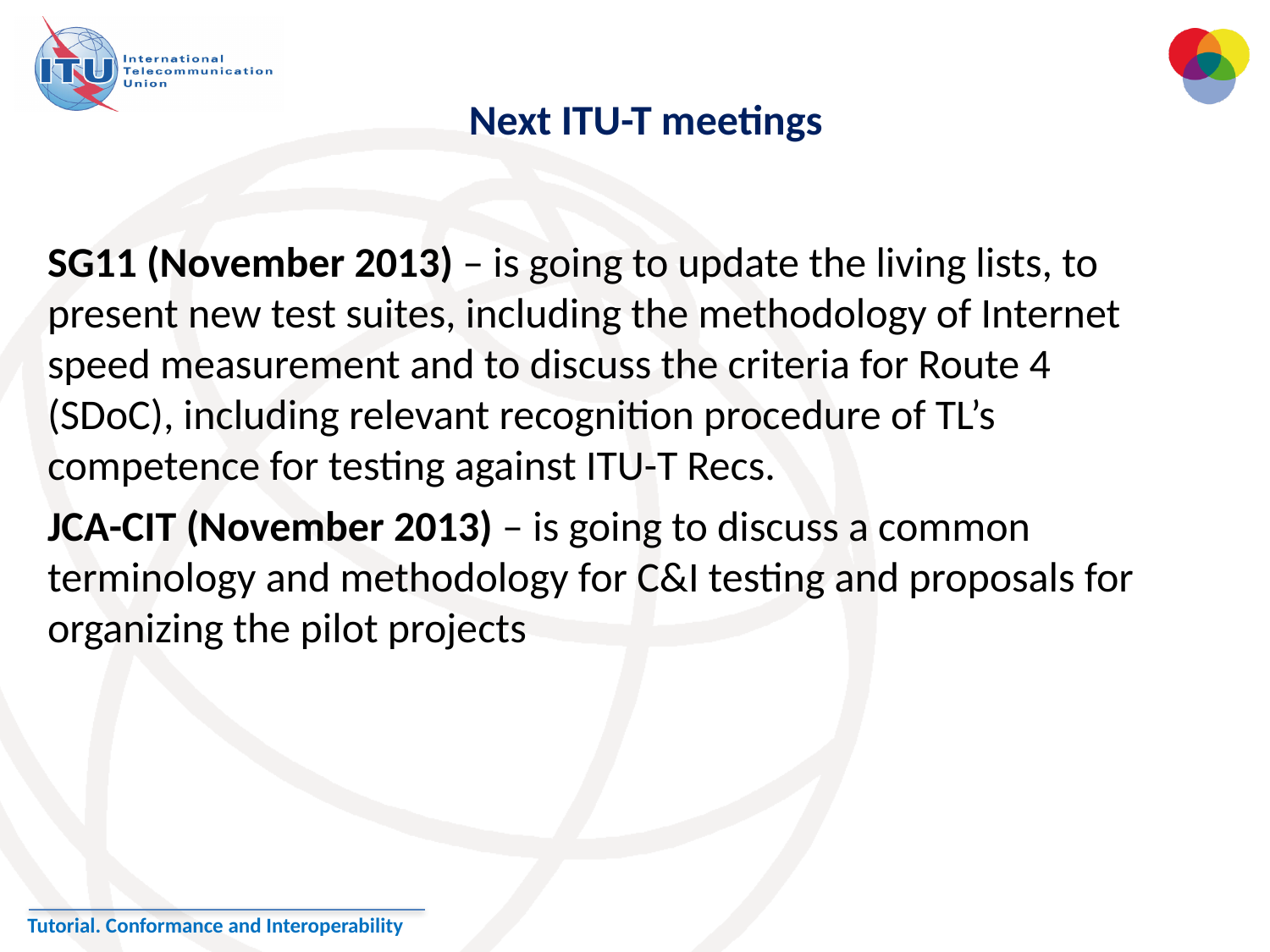

Next ITU-T meetings
SG11 (November 2013) – is going to update the living lists, to present new test suites, including the methodology of Internet speed measurement and to discuss the criteria for Route 4 (SDoC), including relevant recognition procedure of TL’s competence for testing against ITU-T Recs.
JCA-CIT (November 2013) – is going to discuss a common terminology and methodology for C&I testing and proposals for organizing the pilot projects